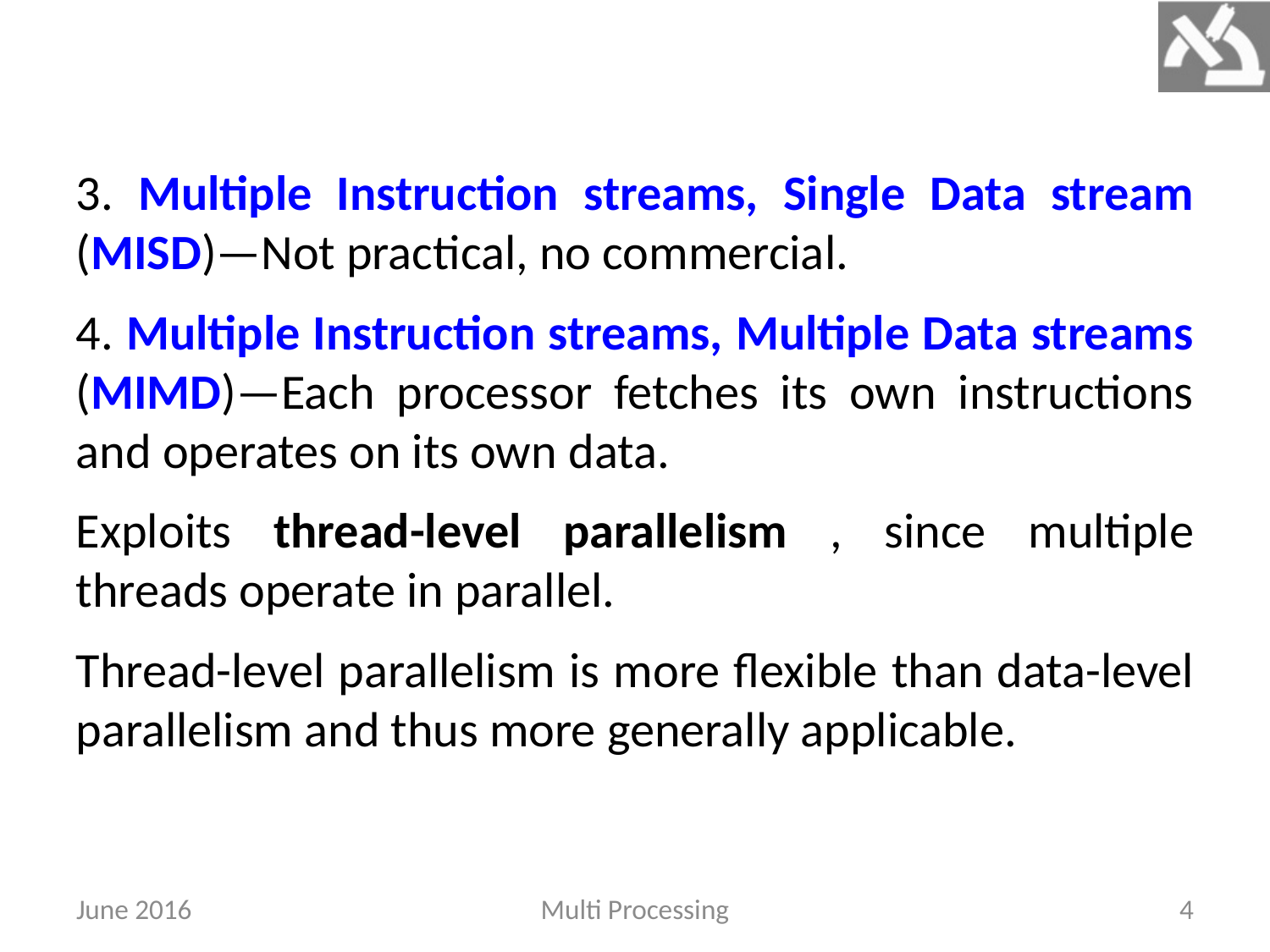

3. Multiple Instruction streams, Single Data stream (MISD)—Not practical, no commercial.
4. Multiple Instruction streams, Multiple Data streams (MIMD)—Each processor fetches its own instructions and operates on its own data.
Exploits thread-level parallelism , since multiple threads operate in parallel.
Thread-level parallelism is more flexible than data-level parallelism and thus more generally applicable.
June 2016
Multi Processing
4